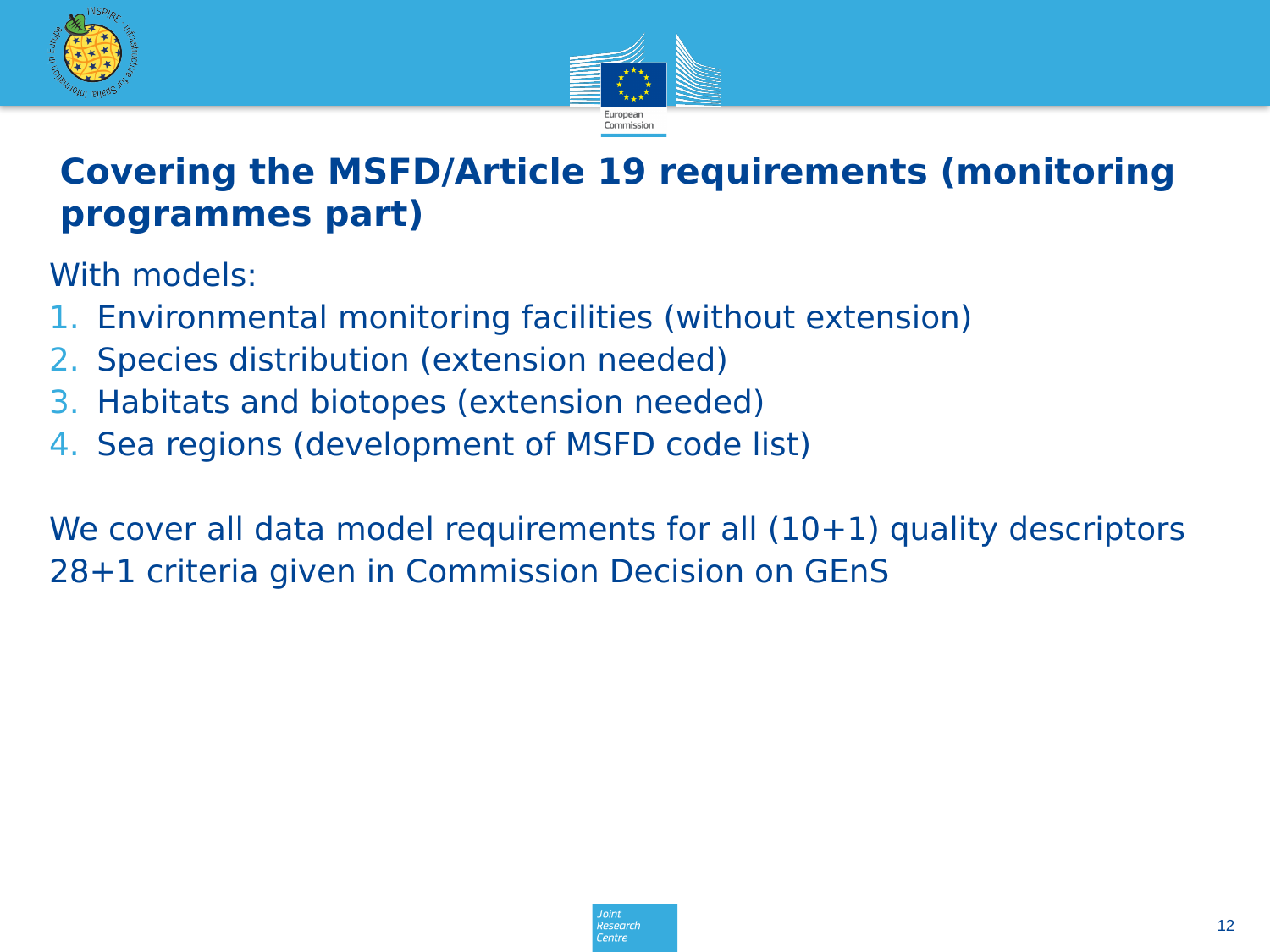

# Covering the MSFD/Article 19 requirements (monitoring programmes part)
With models:
Environmental monitoring facilities (without extension)
Species distribution (extension needed)
Habitats and biotopes (extension needed)
Sea regions (development of MSFD code list)

We cover all data model requirements for all (10+1) quality descriptors 28+1 criteria given in Commission Decision on GEnS